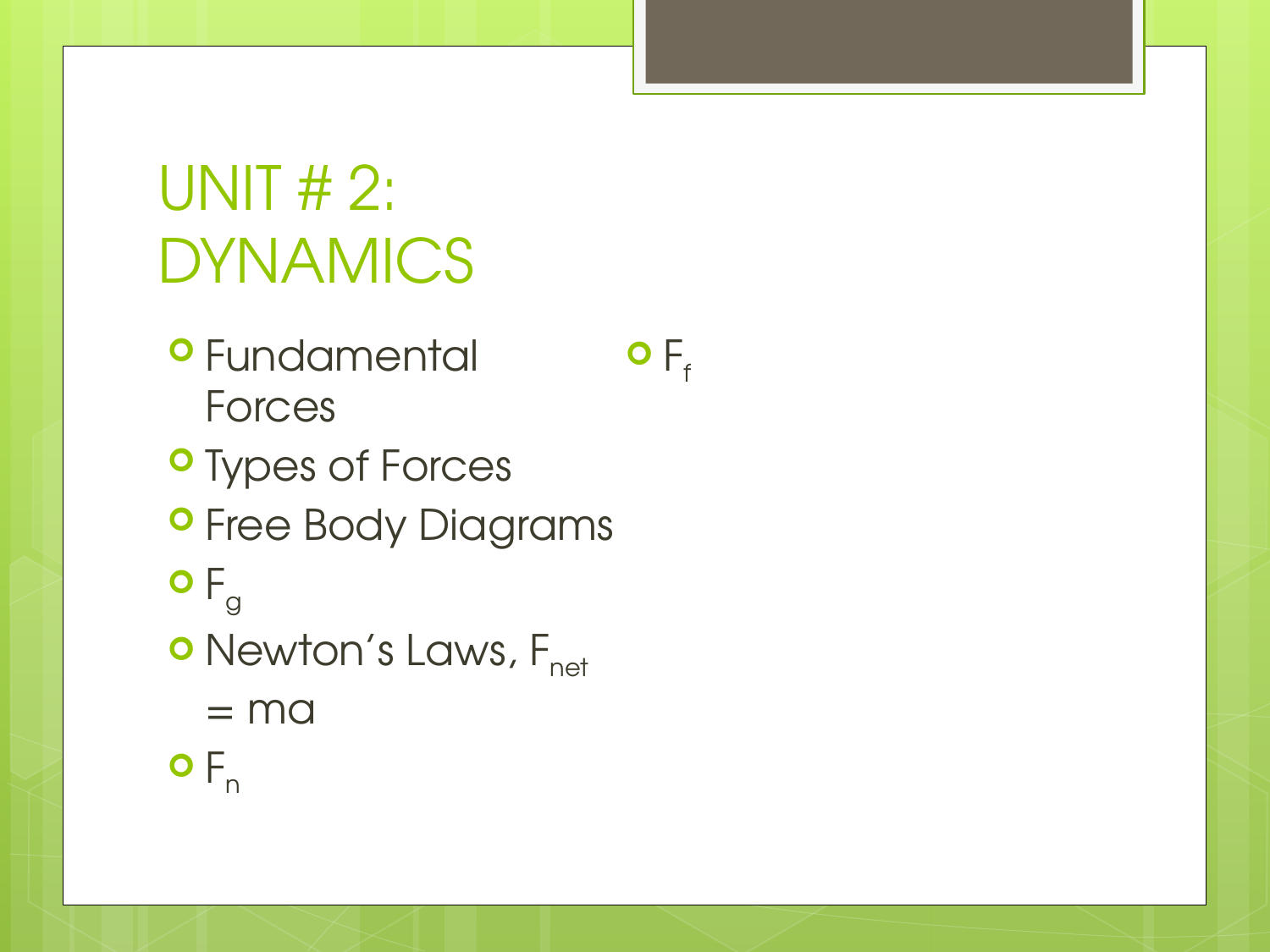

# UNIT # 2: DYNAMICS
Fundamental Forces
Types of Forces
Free Body Diagrams
Fg
Newton’s Laws, Fnet = ma
Fn
Ff